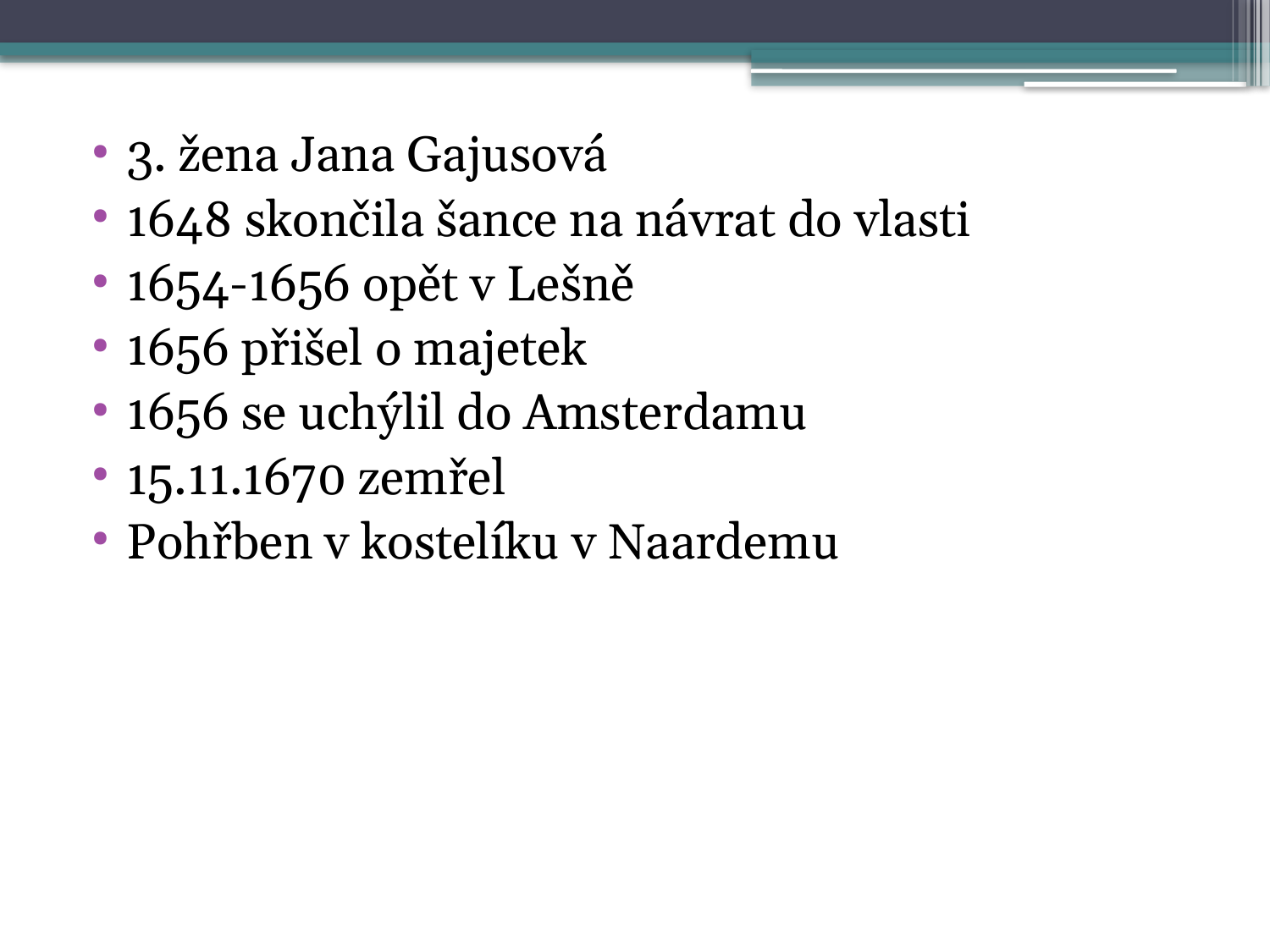

3. žena Jana Gajusová
1648 skončila šance na návrat do vlasti
1654-1656 opět v Lešně
1656 přišel o majetek
1656 se uchýlil do Amsterdamu
15.11.1670 zemřel
Pohřben v kostelíku v Naardemu